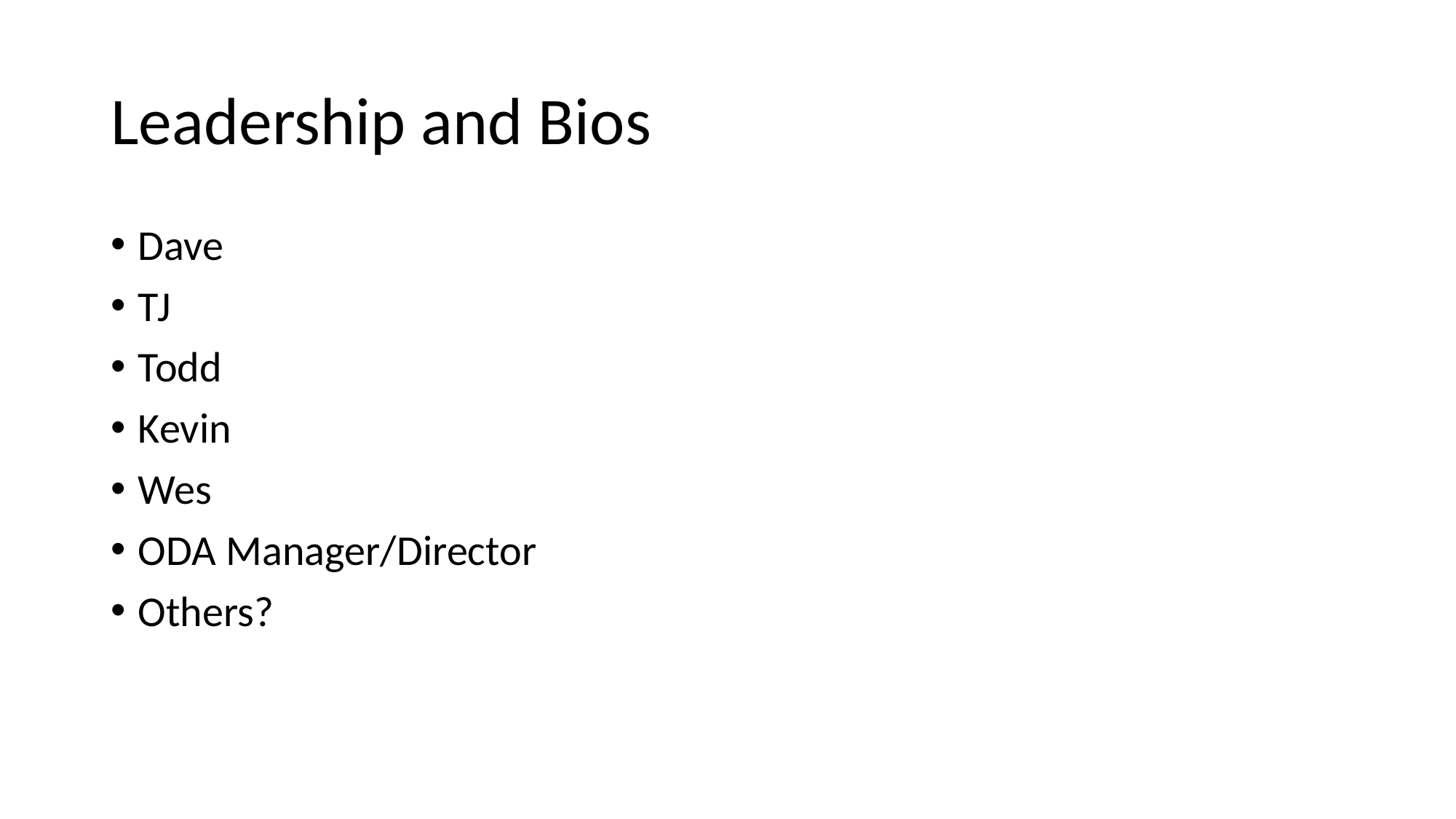

# Leadership and Bios
Dave
TJ
Todd
Kevin
Wes
ODA Manager/Director
Others?